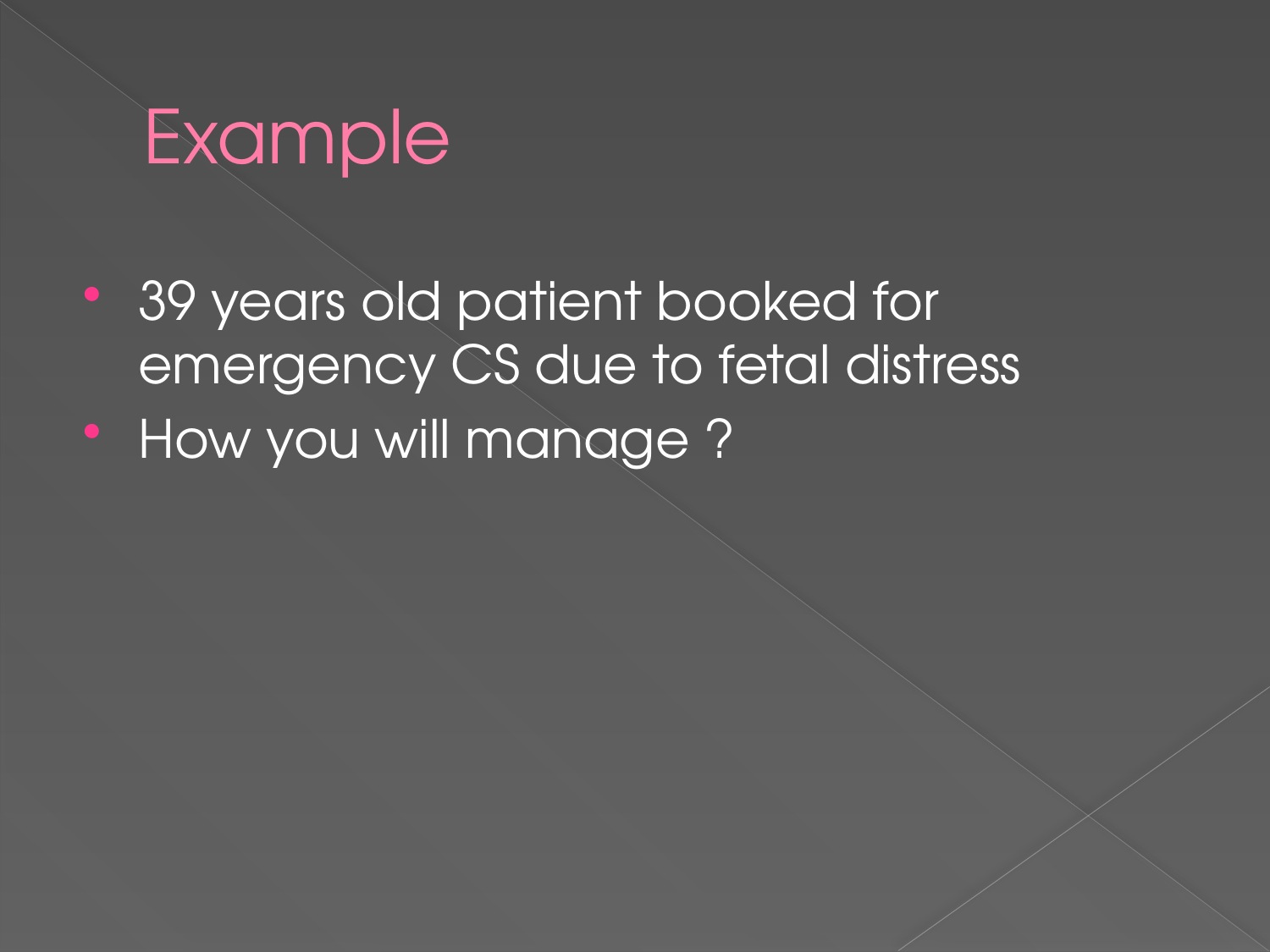

# Example
39 years old patient booked for emergency CS due to fetal distress
How you will manage ?